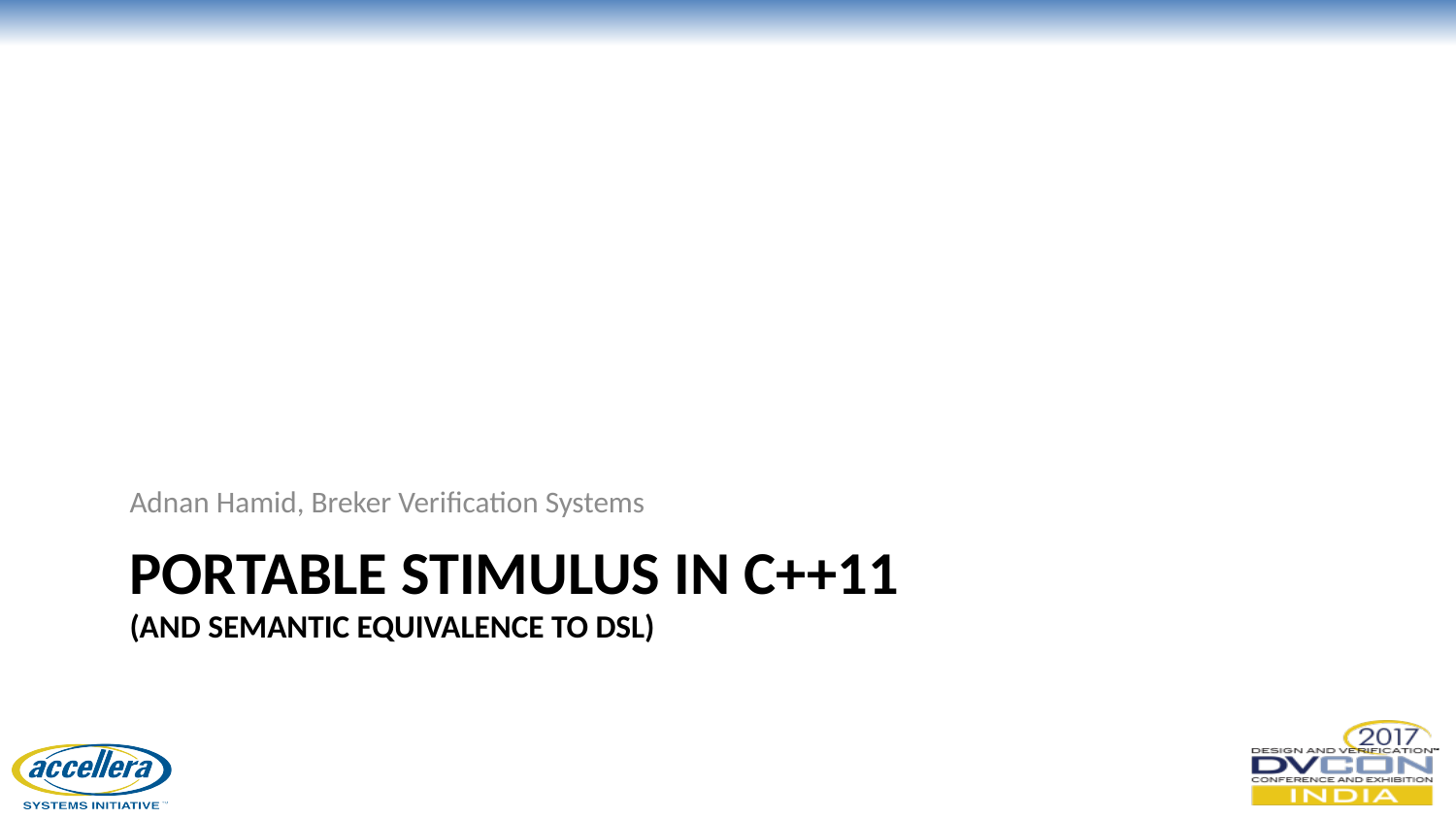

Adnan Hamid, Breker Verification Systems
# Portable Stimulus IN C++11 (and semantic Equivalence to DSL)